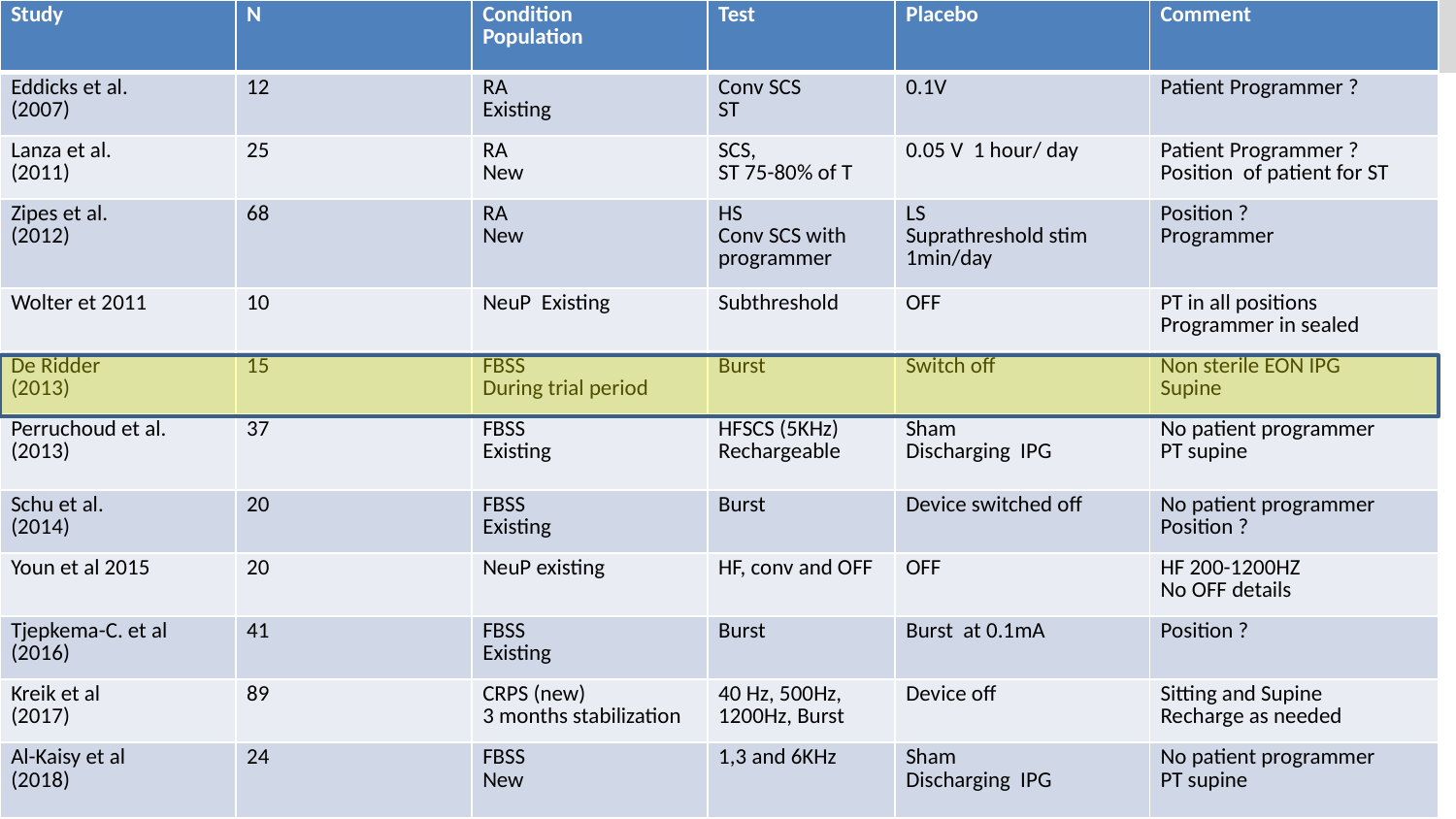

| Study | N | Condition Population | Test | Placebo | Comment |
| --- | --- | --- | --- | --- | --- |
| Eddicks et al. (2007) | 12 | RA Existing | Conv SCS ST | 0.1V | Patient Programmer ? |
| Lanza et al. (2011) | 25 | RA New | SCS, ST 75-80% of T | 0.05 V 1 hour/ day | Patient Programmer ? Position of patient for ST |
| Zipes et al. (2012) | 68 | RA New | HS Conv SCS with programmer | LS Suprathreshold stim 1min/day | Position ? Programmer |
| Wolter et 2011 | 10 | NeuP Existing | Subthreshold | OFF | PT in all positions Programmer in sealed |
| De Ridder (2013) | 15 | FBSS During trial period | Burst | Switch off | Non sterile EON IPG Supine |
| Perruchoud et al. (2013) | 37 | FBSS Existing | HFSCS (5KHz) Rechargeable | Sham Discharging IPG | No patient programmer PT supine |
| Schu et al. (2014) | 20 | FBSS Existing | Burst | Device switched off | No patient programmer Position ? |
| Youn et al 2015 | 20 | NeuP existing | HF, conv and OFF | OFF | HF 200-1200HZ No OFF details |
| Tjepkema-C. et al (2016) | 41 | FBSS Existing | Burst | Burst at 0.1mA | Position ? |
| Kreik et al (2017) | 89 | CRPS (new) 3 months stabilization | 40 Hz, 500Hz, 1200Hz, Burst | Device off | Sitting and Supine Recharge as needed |
| Al-Kaisy et al (2018) | 24 | FBSS New | 1,3 and 6KHz | Sham Discharging IPG | No patient programmer PT supine |
# Placebo Controlled Trials in Spinal Cord Stimulation